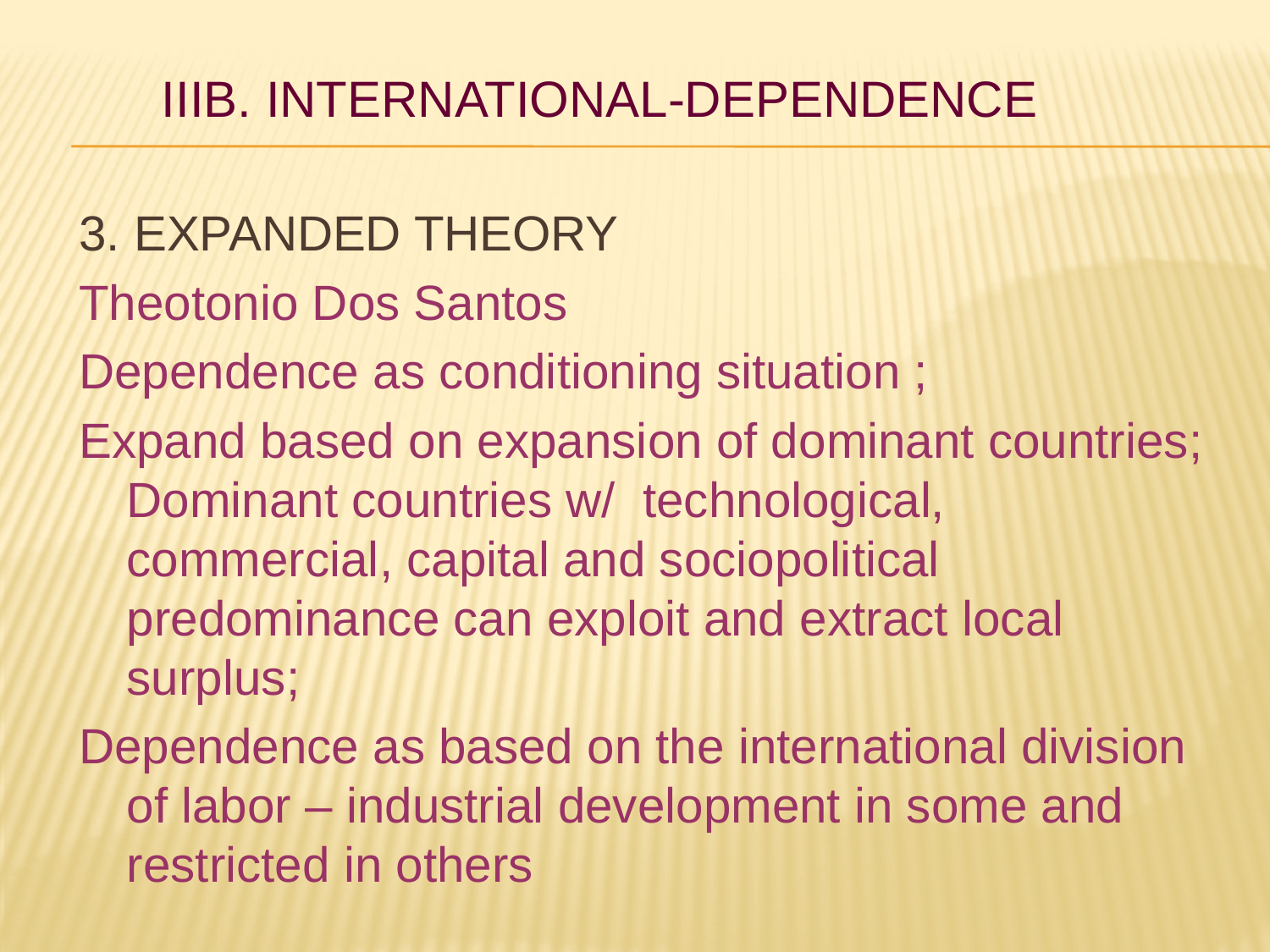

# IIIB. INTERNATIONAL-DEPENDENCE
3. EXPANDED THEORY
Theotonio Dos Santos
Dependence as conditioning situation ;
Expand based on expansion of dominant countries; Dominant countries w/  technological, commercial, capital and sociopolitical predominance can exploit and extract local surplus;
Dependence as based on the international division of labor – industrial development in some and restricted in others